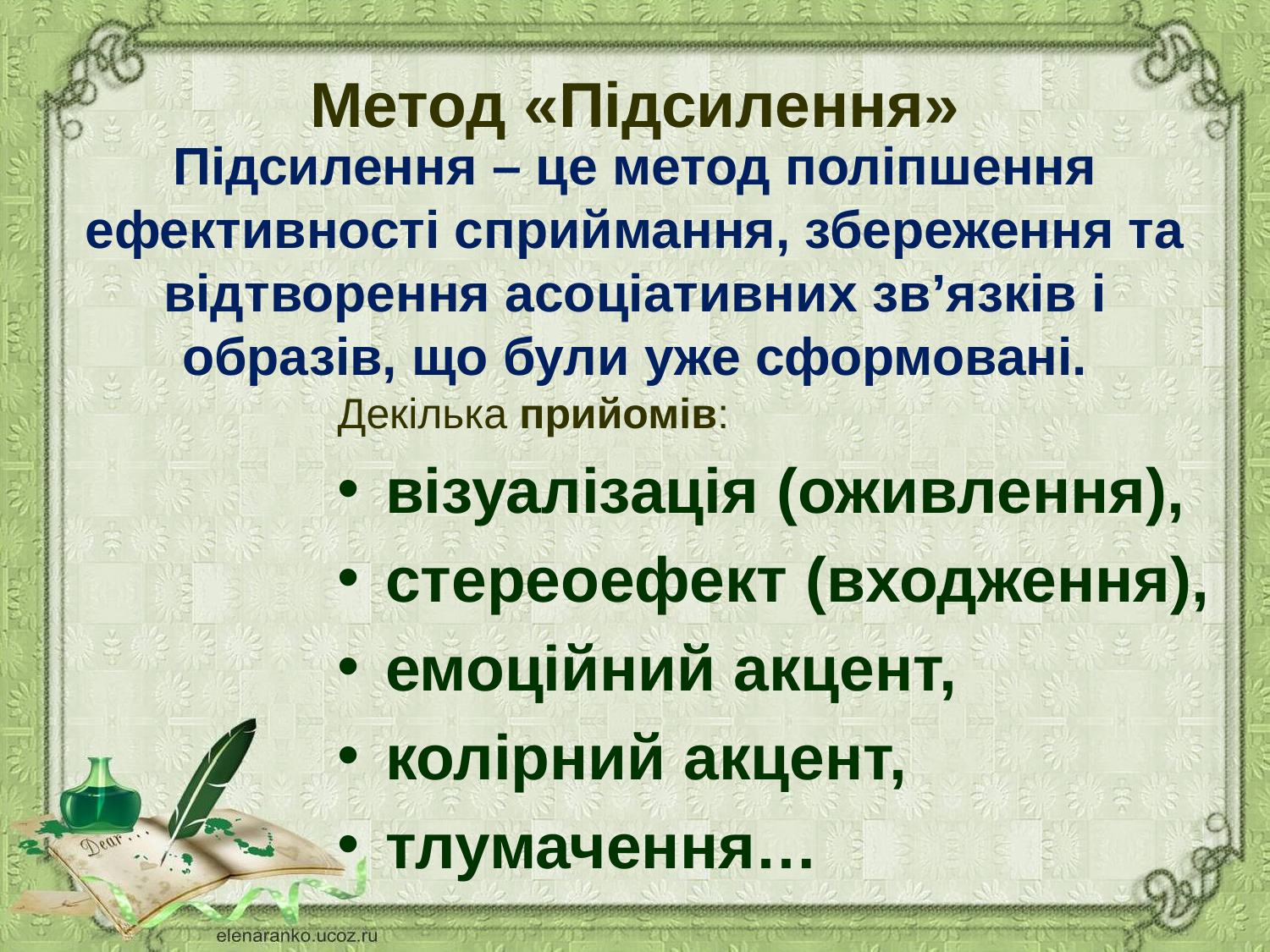

# Метод «Підсилення»
Підсилення – це метод поліпшення ефективності сприймання, збереження та відтворення асоціативних зв’язків і образів, що були уже сформовані.
Декілька прийомів:
візуалізація (оживлення),
стереоефект (входження),
емоційний акцент,
колірний акцент,
тлумачення…